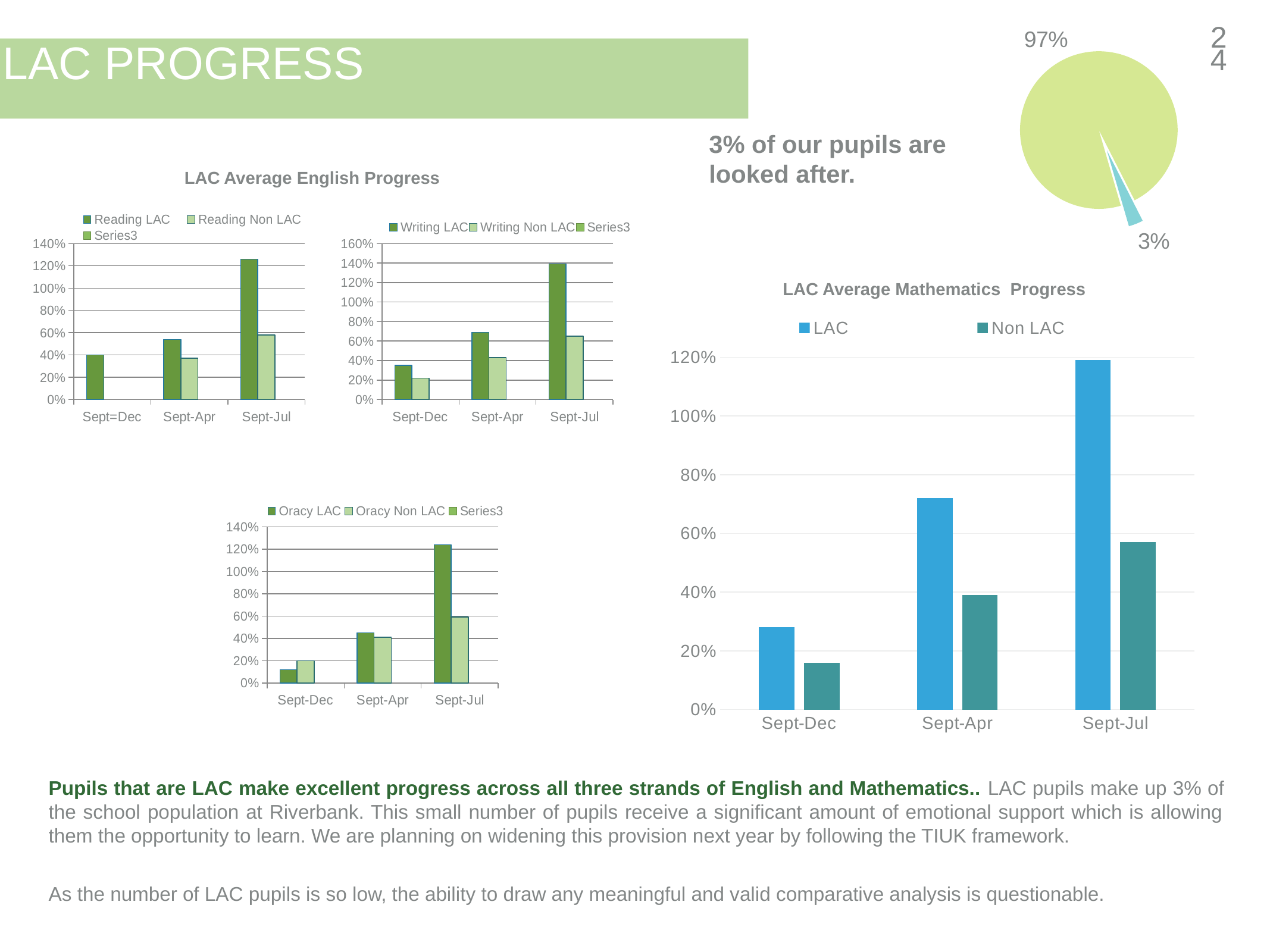

### Chart

| Category | Region 1 |
|---|---|
| EAL | 0.03 |
| Other | 0.97 |
24
LAC Progress

### Chart

| Category |
|---|
3% of our pupils are
looked after.
LAC Average English Progress

### Chart

| Category | Reading LAC | Reading Non LAC |  |
|---|---|---|---|
| Sept=Dec | 0.4 | None | None |
| Sept-Apr | 0.54 | 0.37 | None |
| Sept-Jul | 1.26 | 0.58 | None |

### Chart

| Category | Writing LAC | Writing Non LAC |  |
|---|---|---|---|
| Sept-Dec | 0.35 | 0.22 | None |
| Sept-Apr | 0.69 | 0.43 | None |
| Sept-Jul | 1.39 | 0.65 | None |
LAC Average Mathematics  Progress

### Chart

| Category | LAC | Non LAC |
|---|---|---|
| Sept-Dec | 0.28 | 0.16 |
| Sept-Apr | 0.72 | 0.39 |
| Sept-Jul | 1.19 | 0.57 |

### Chart

| Category | Oracy LAC | Oracy Non LAC |  |
|---|---|---|---|
| Sept-Dec | 0.12 | 0.2 | None |
| Sept-Apr | 0.45 | 0.41 | None |
| Sept-Jul | 1.24 | 0.59 | None |
Pupils that are LAC make excellent progress across all three strands of English and Mathematics.. LAC pupils make up 3% of the school population at Riverbank. This small number of pupils receive a significant amount of emotional support which is allowing them the opportunity to learn. We are planning on widening this provision next year by following the TIUK framework.
As the number of LAC pupils is so low, the ability to draw any meaningful and valid comparative analysis is questionable.